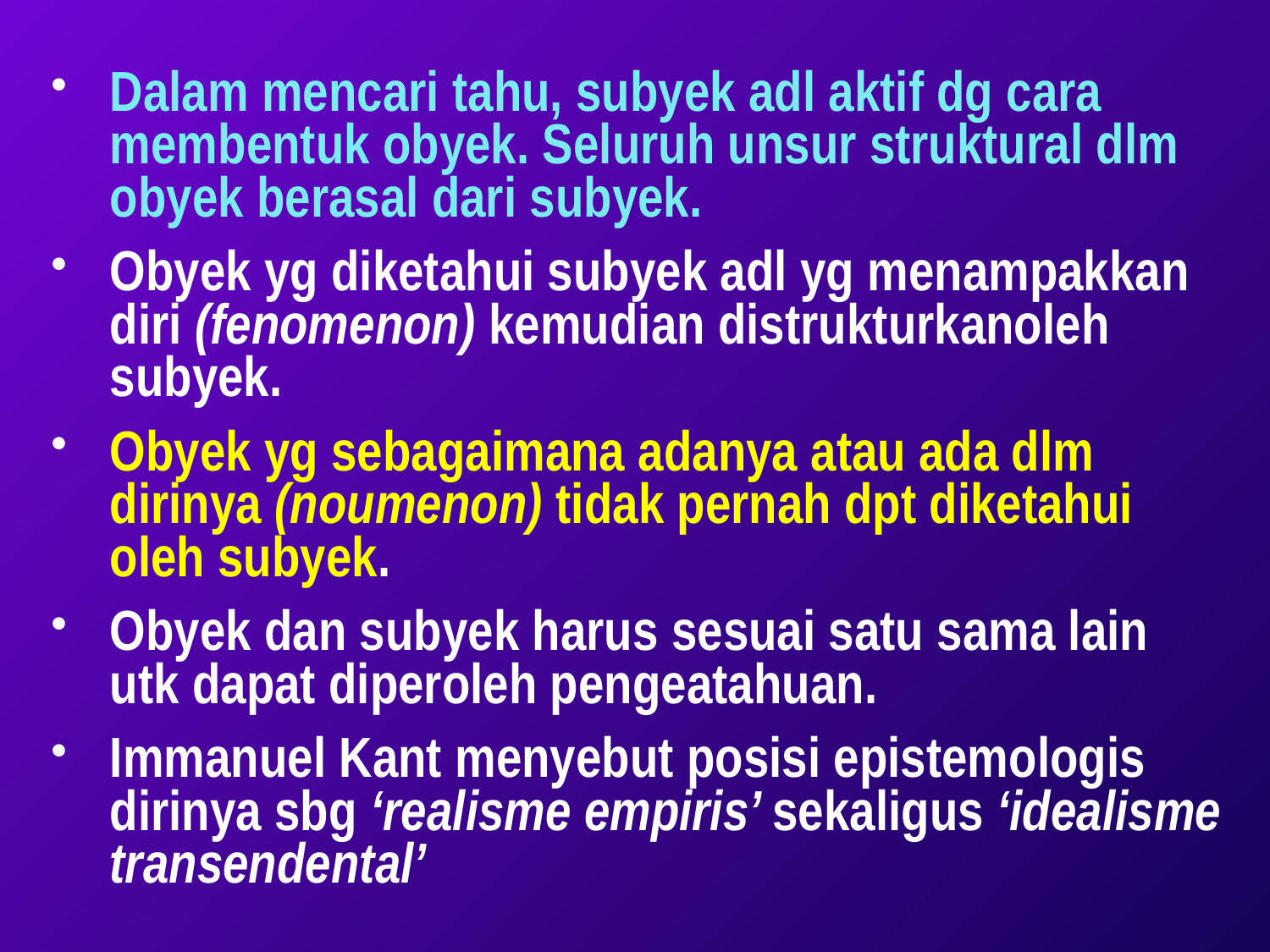

Dalam mencari tahu, subyek adl aktif dg cara membentuk obyek. Seluruh unsur struktural dlm obyek berasal dari subyek.
Obyek yg diketahui subyek adl yg menampakkan diri (fenomenon) kemudian distrukturkanoleh subyek.
Obyek yg sebagaimana adanya atau ada dlm dirinya (noumenon) tidak pernah dpt diketahui oleh subyek.
Obyek dan subyek harus sesuai satu sama lain utk dapat diperoleh pengeatahuan.
Immanuel Kant menyebut posisi epistemologis dirinya sbg ‘realisme empiris’ sekaligus ‘idealisme transendental’